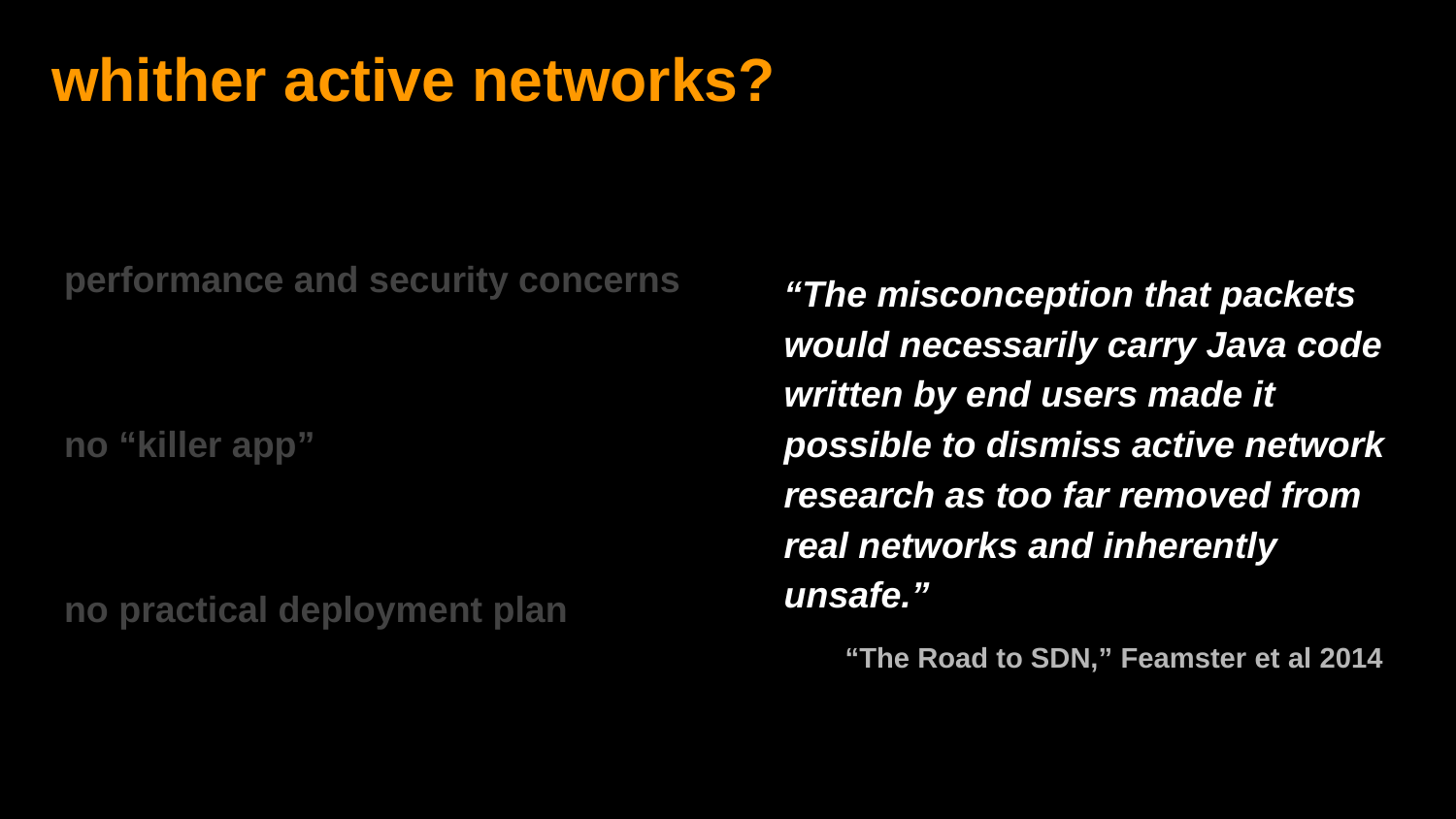

whither active networks?
performance and security concerns

no “killer app”

no practical deployment plan
“The misconception that packets would necessarily carry Java code written by end users made it possible to dismiss active network research as too far removed from real networks and inherently unsafe.”

“The Road to SDN,” Feamster et al 2014